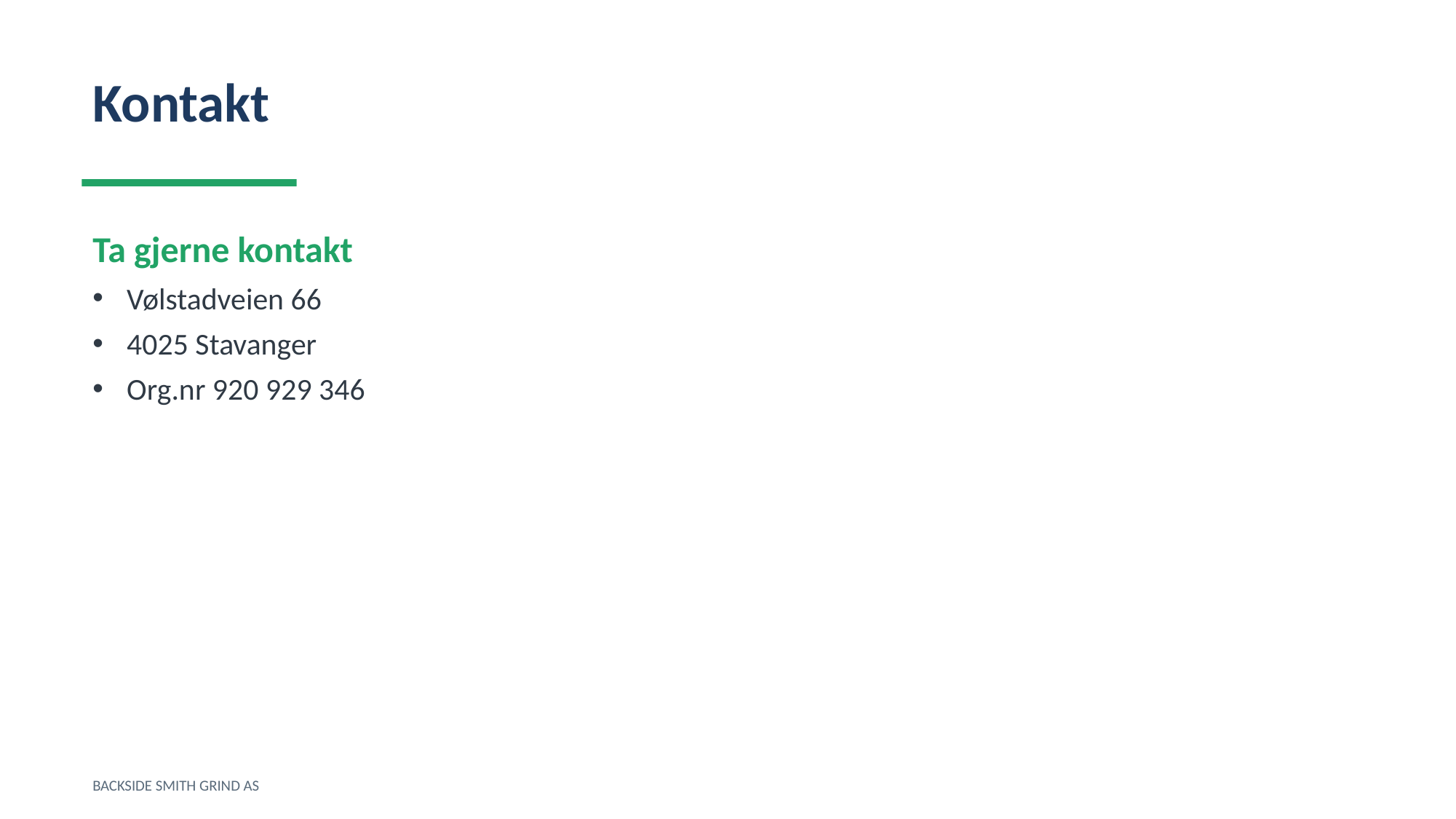

Kontakt

Ta gjerne kontakt
Vølstadveien 66
4025 Stavanger
Org.nr 920 929 346
BACKSIDE SMITH GRIND AS